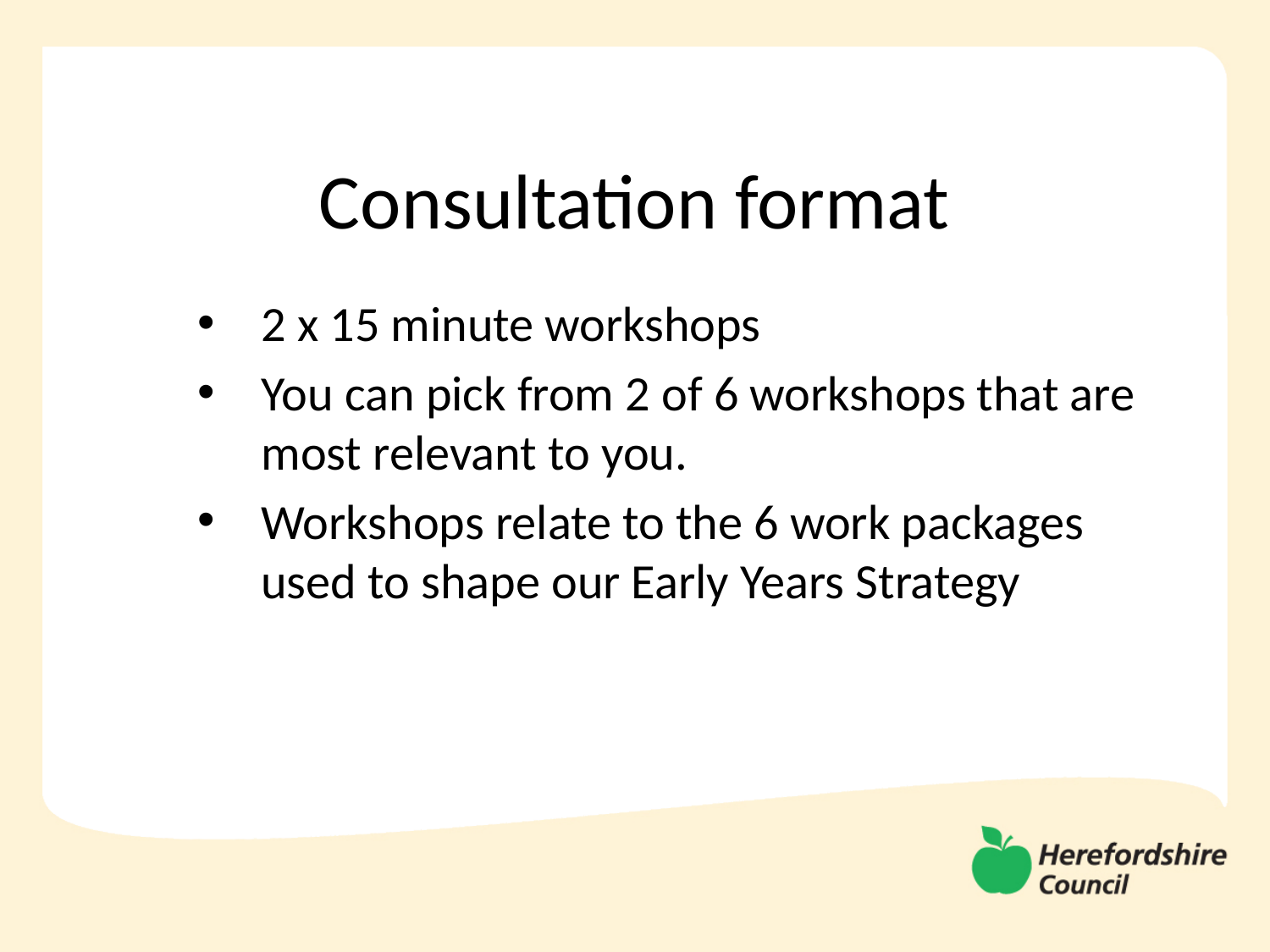

# Consultation format
2 x 15 minute workshops
You can pick from 2 of 6 workshops that are most relevant to you.
Workshops relate to the 6 work packages used to shape our Early Years Strategy